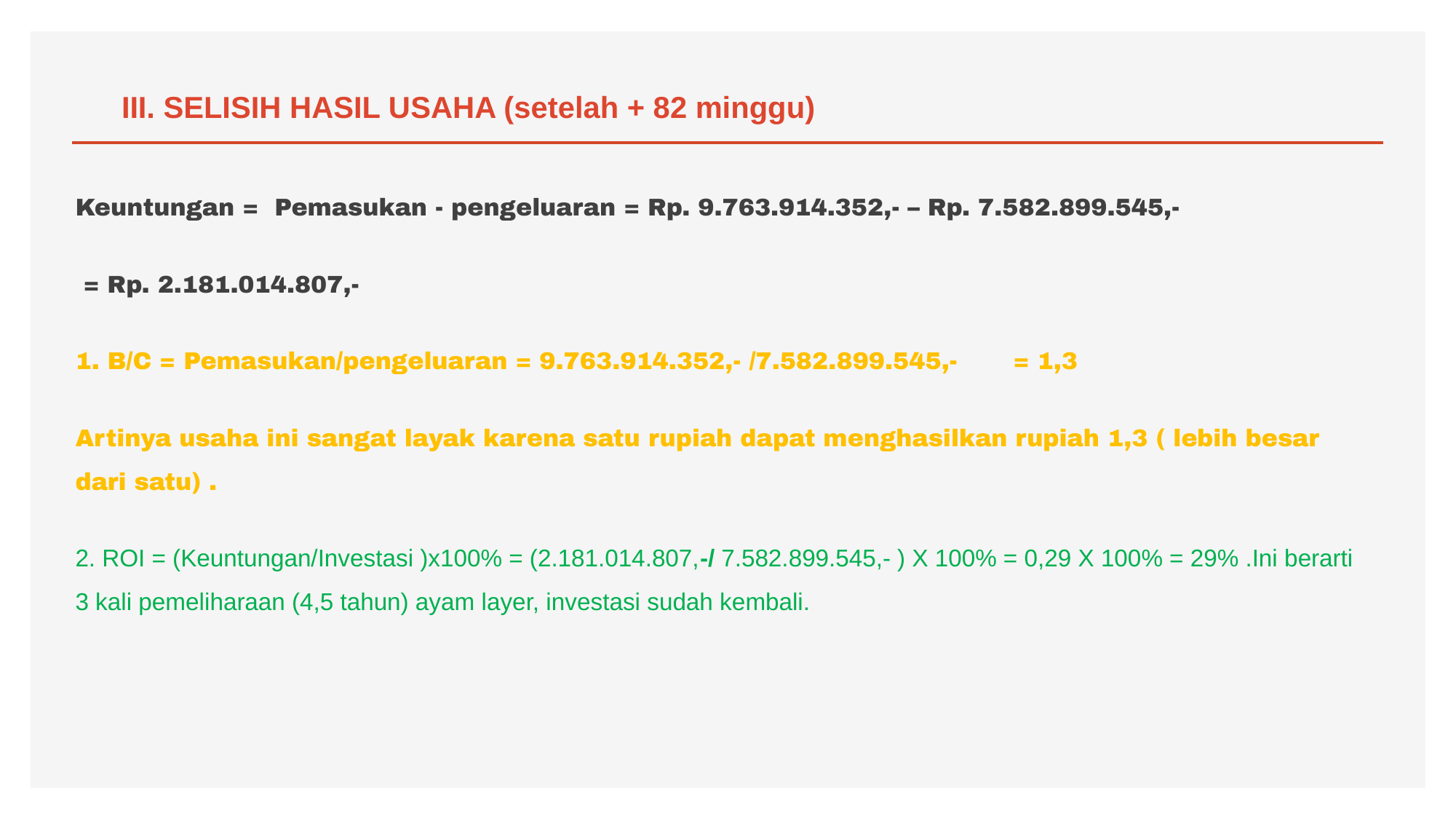

# III. SELISIH HASIL USAHA (setelah + 82 minggu)
Keuntungan =  Pemasukan - pengeluaran = Rp. 9.763.914.352,- – Rp. 7.582.899.545,-
 = Rp. 2.181.014.807,-
1. B/C = Pemasukan/pengeluaran = 9.763.914.352,- /7.582.899.545,-       = 1,3
Artinya usaha ini sangat layak karena satu rupiah dapat menghasilkan rupiah 1,3 ( lebih besar dari satu) .
2. ROI = (Keuntungan/Investasi )x100% = (2.181.014.807,-/ 7.582.899.545,- ) X 100% = 0,29 X 100% = 29% .Ini berarti 3 kali pemeliharaan (4,5 tahun) ayam layer, investasi sudah kembali.